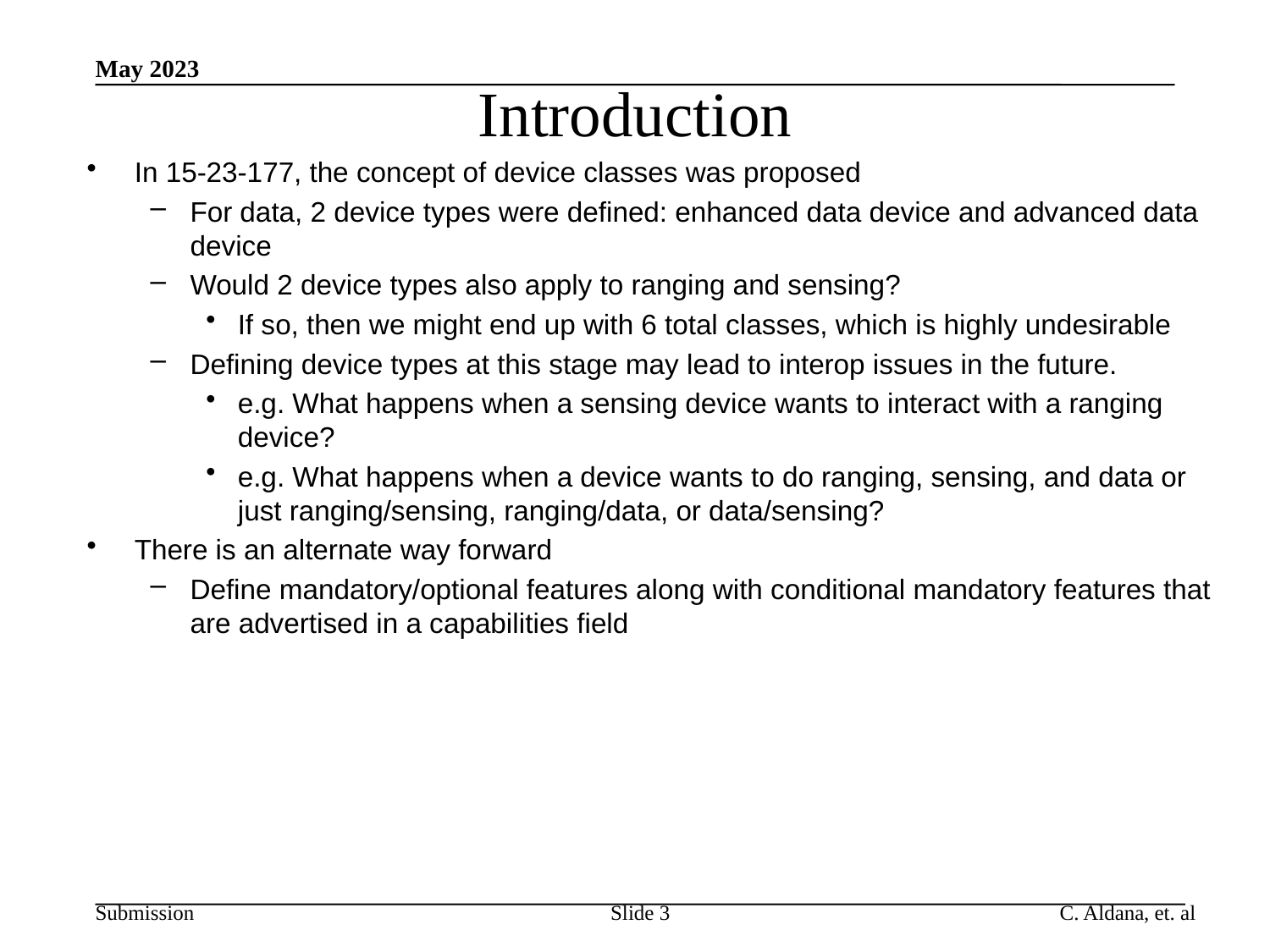

May 2023
# Introduction
In 15-23-177, the concept of device classes was proposed
For data, 2 device types were defined: enhanced data device and advanced data device
Would 2 device types also apply to ranging and sensing?
If so, then we might end up with 6 total classes, which is highly undesirable
Defining device types at this stage may lead to interop issues in the future.
e.g. What happens when a sensing device wants to interact with a ranging device?
e.g. What happens when a device wants to do ranging, sensing, and data or just ranging/sensing, ranging/data, or data/sensing?
There is an alternate way forward
Define mandatory/optional features along with conditional mandatory features that are advertised in a capabilities field
Slide 3
C. Aldana, et. al